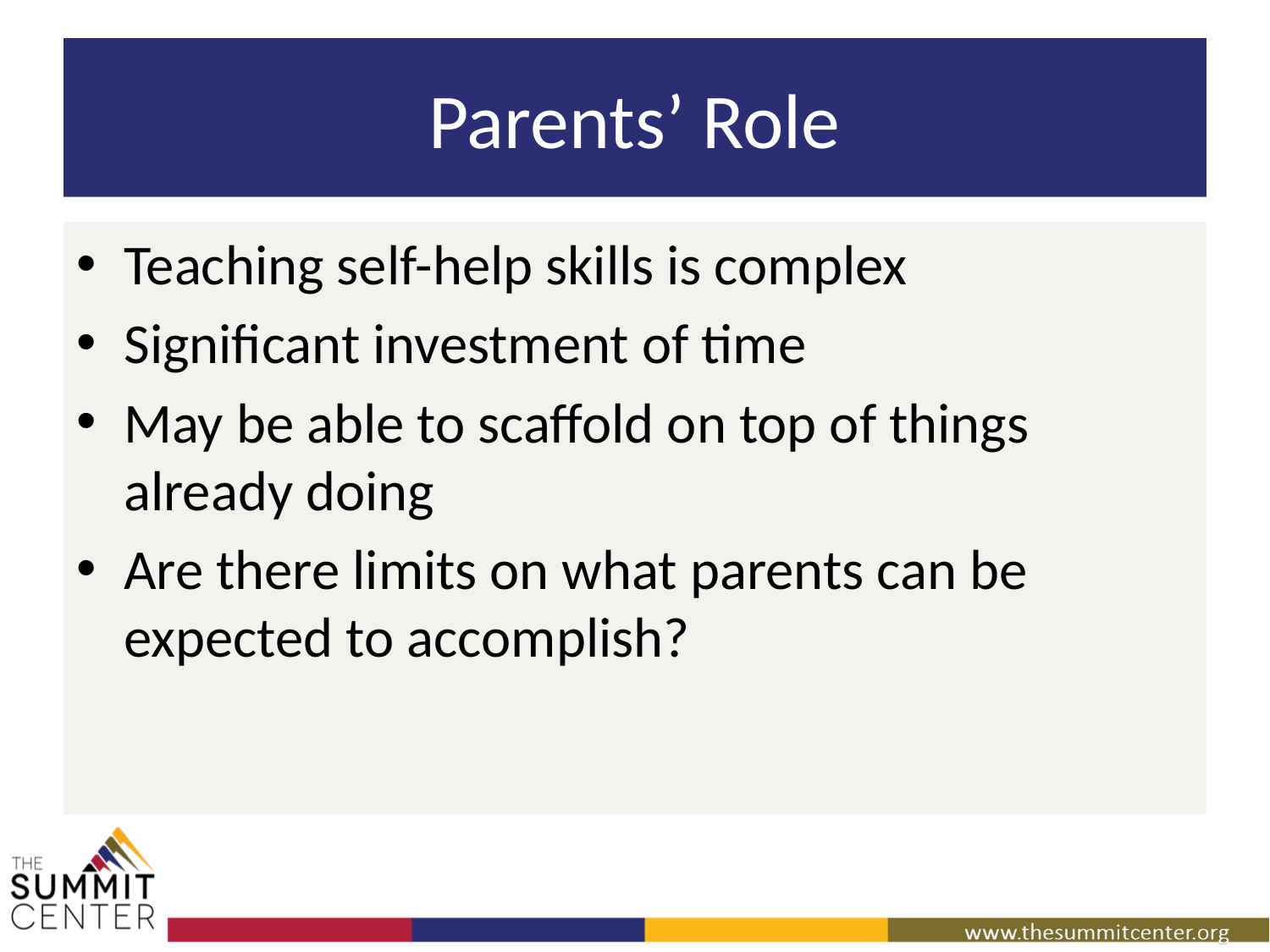

# Parents’ Role
Teaching self-help skills is complex
Significant investment of time
May be able to scaffold on top of things already doing
Are there limits on what parents can be expected to accomplish?